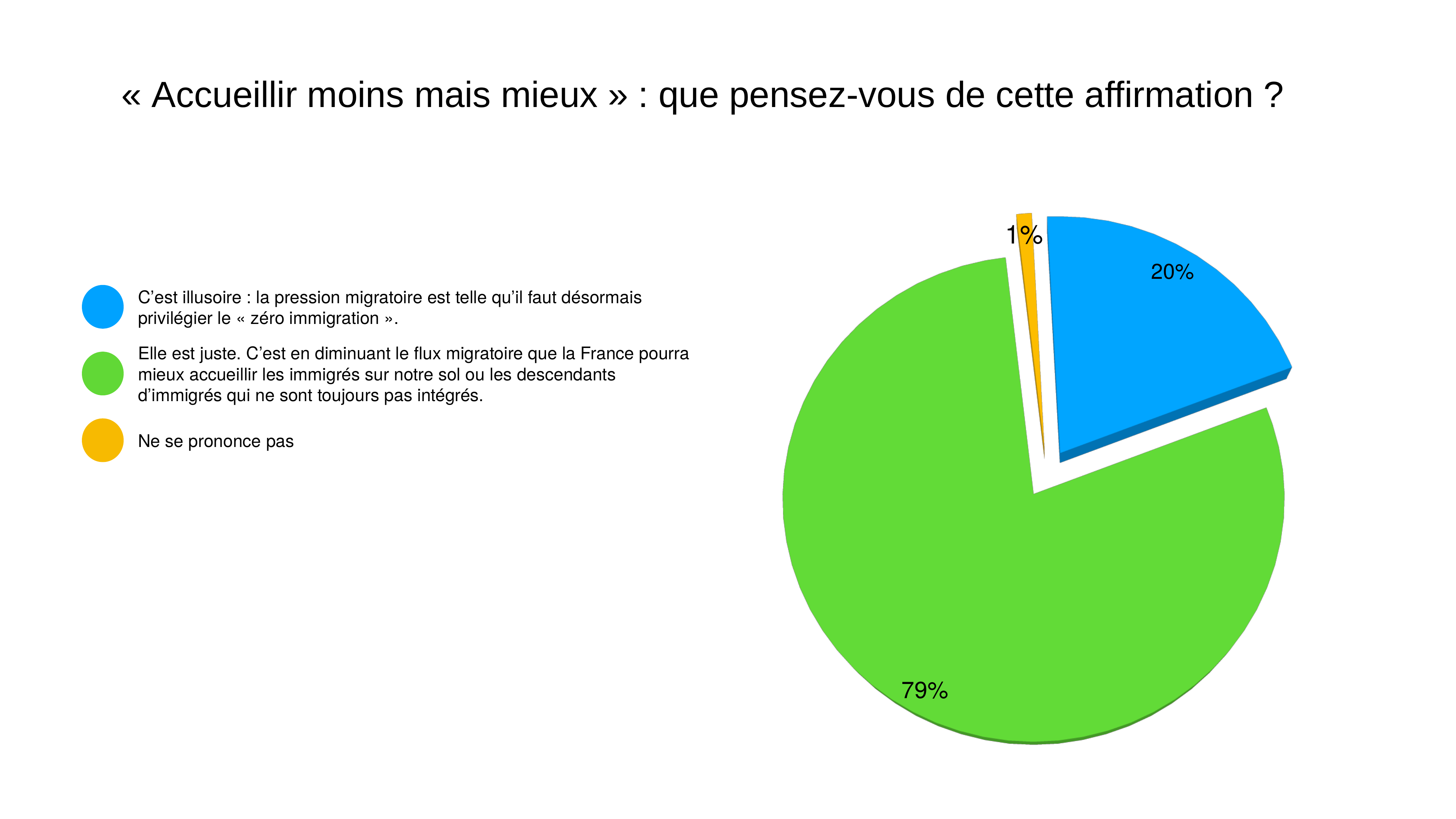

« Accueillir moins mais mieux » : que pensez-vous de cette affirmation ?

[unsupported chart]

C’est illusoire : la pression migratoire est telle qu’il faut désormais privilégier le « zéro immigration ».

Elle est juste. C’est en diminuant le flux migratoire que la France pourra mieux accueillir les immigrés sur notre sol ou les descendants d’immigrés qui ne sont toujours pas intégrés.

Ne se prononce pas